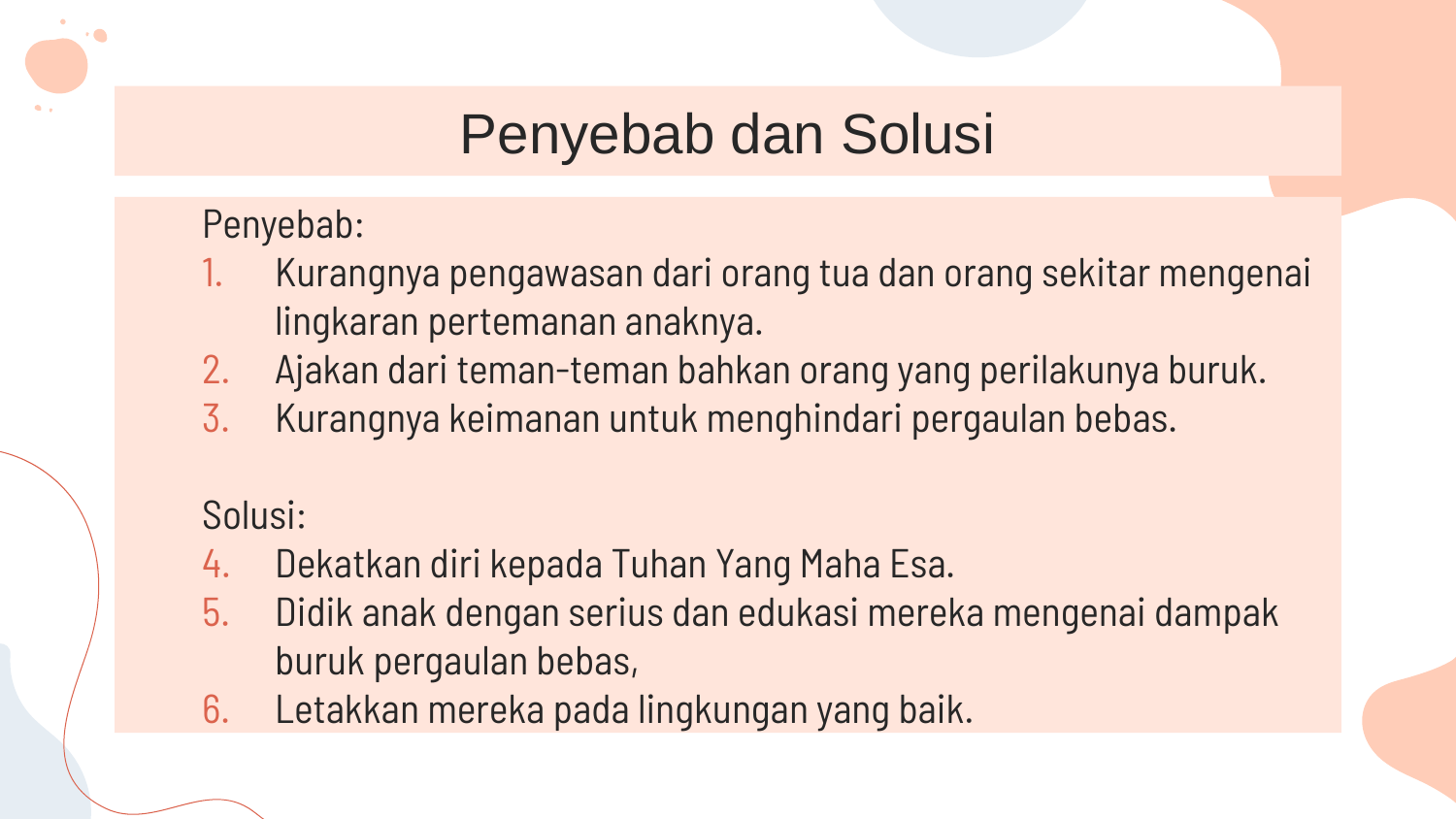

# Penyebab dan Solusi
Penyebab:
Kurangnya pengawasan dari orang tua dan orang sekitar mengenai lingkaran pertemanan anaknya.
Ajakan dari teman-teman bahkan orang yang perilakunya buruk.
Kurangnya keimanan untuk menghindari pergaulan bebas.

Solusi:
Dekatkan diri kepada Tuhan Yang Maha Esa.
Didik anak dengan serius dan edukasi mereka mengenai dampak buruk pergaulan bebas,
Letakkan mereka pada lingkungan yang baik.